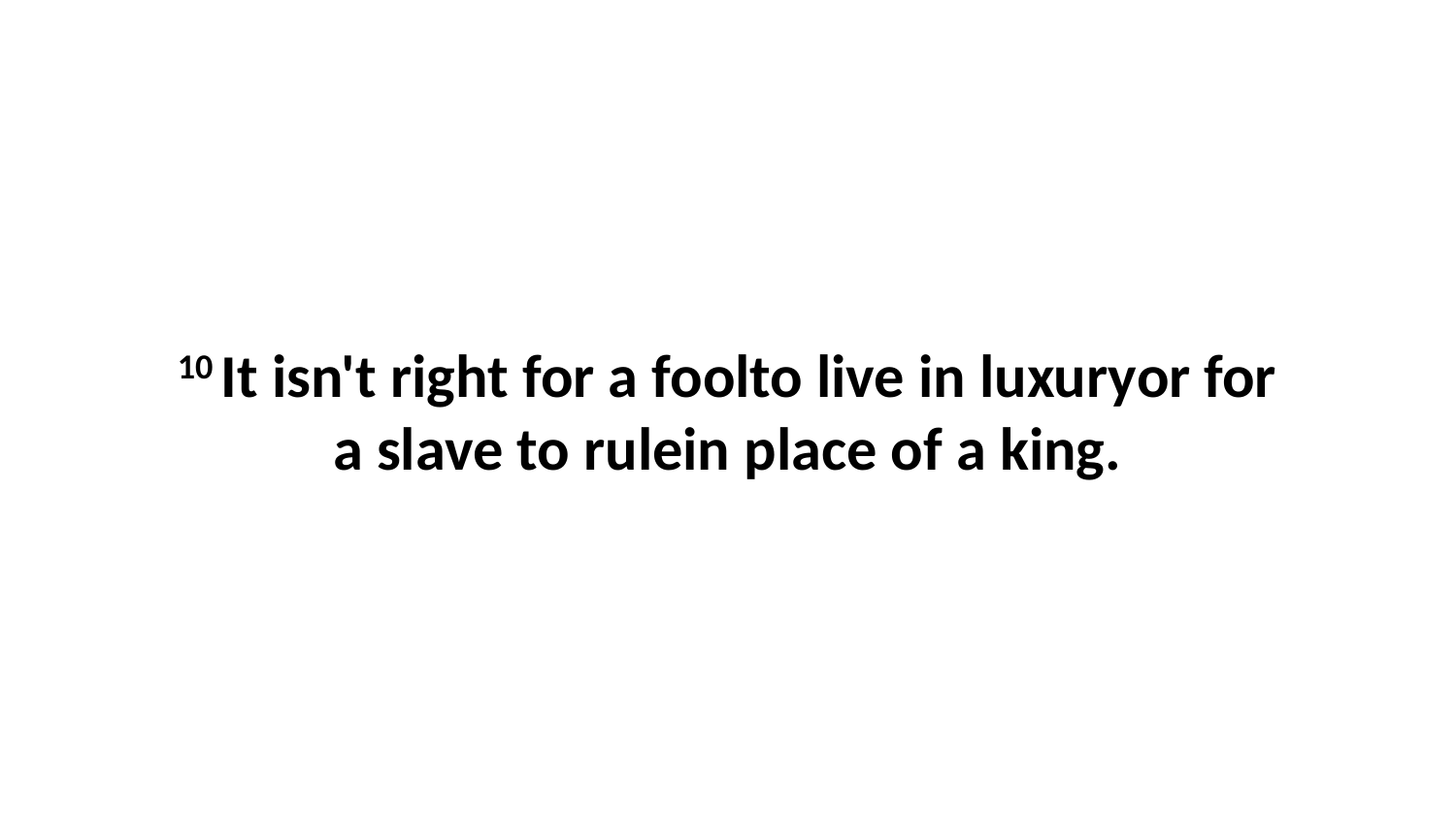

10 It isn't right for a foolto live in luxuryor for a slave to rulein place of a king.